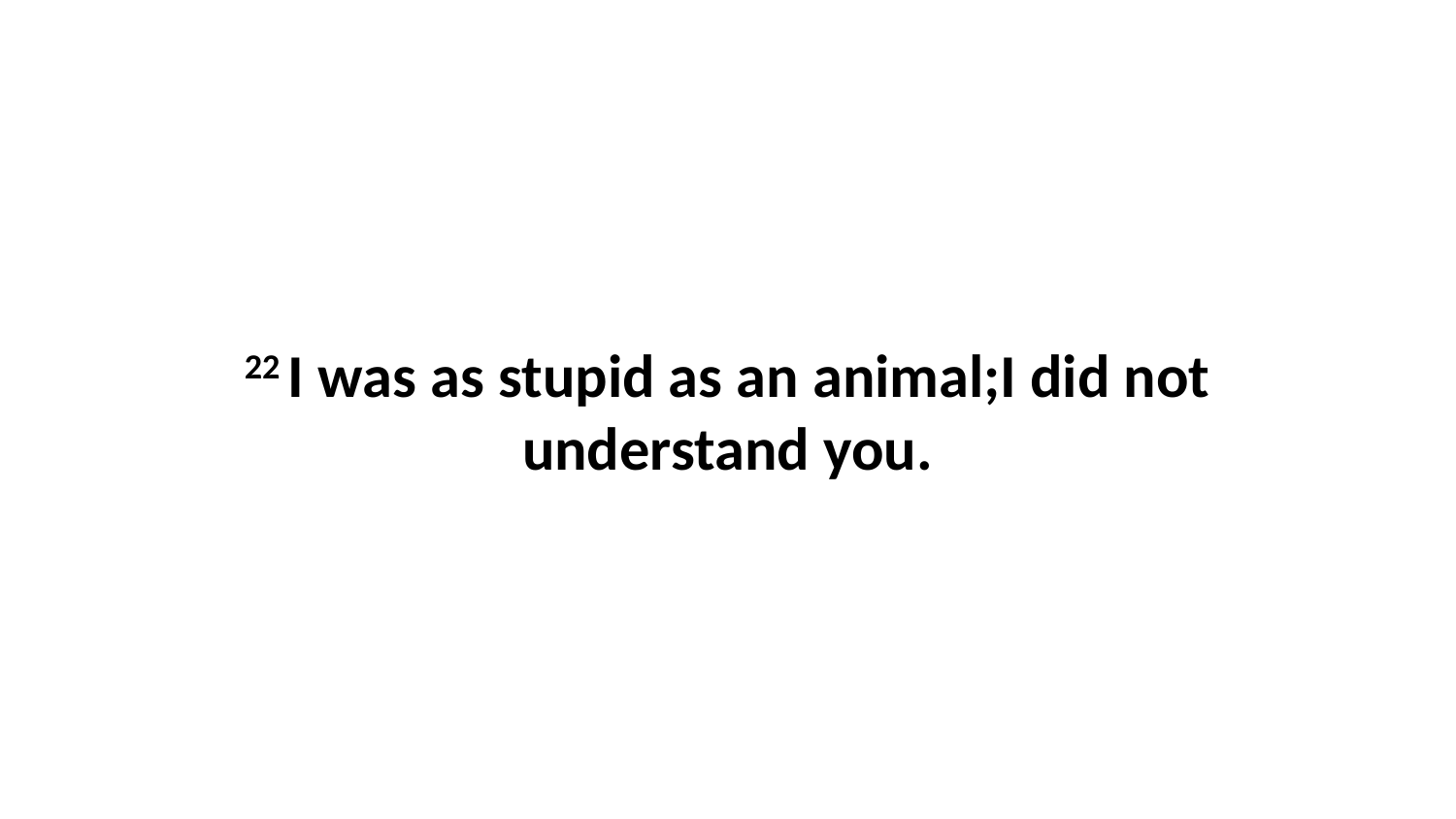

22 I was as stupid as an animal;I did not understand you.